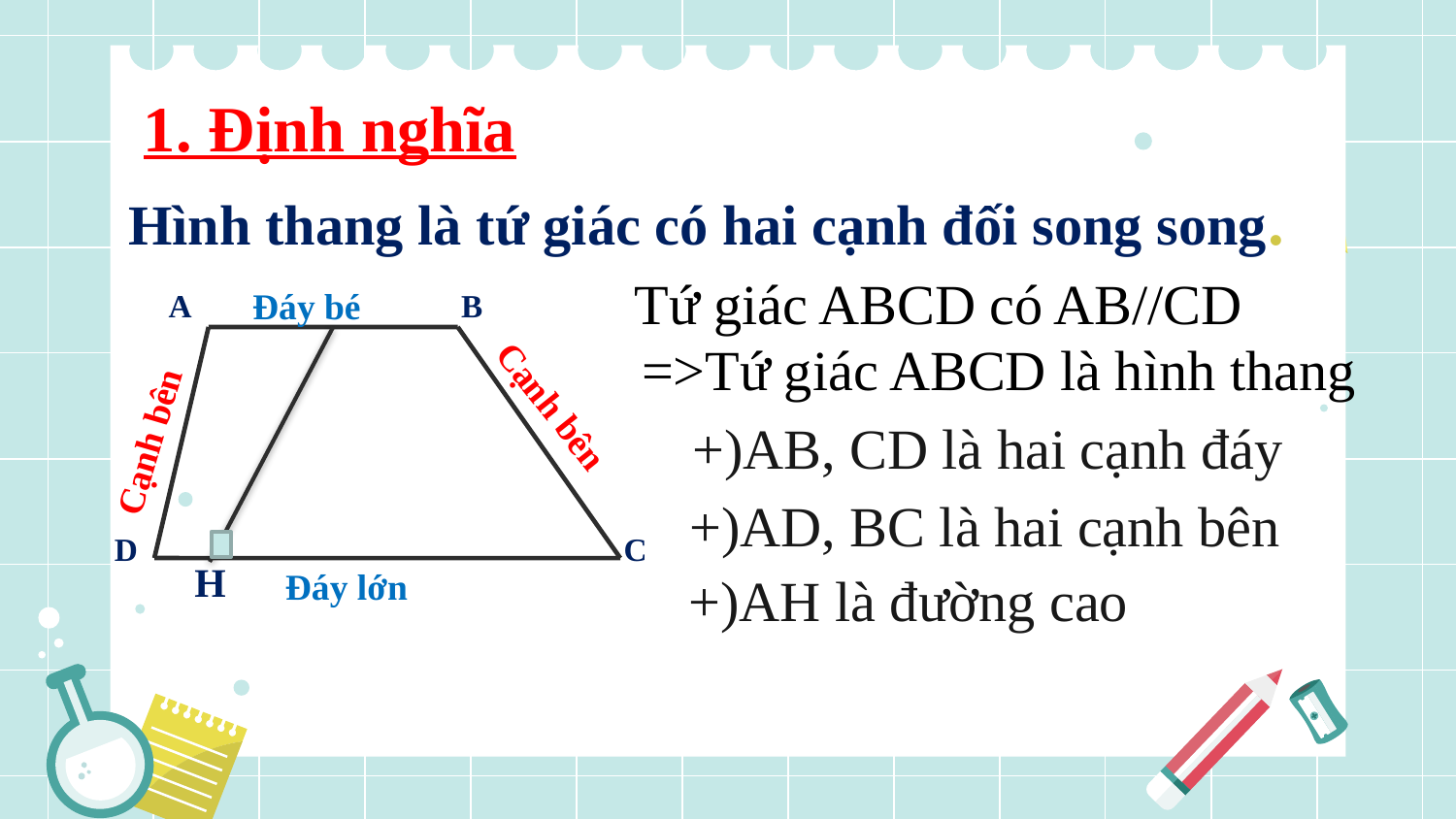

1. Định nghĩa
Hình thang là tứ giác có hai cạnh đối song song.
Tứ giác ABCD có AB//CD
Đáy bé
A
B

D
C

=>Tứ giác ABCD là hình thang
Cạnh bên
+)AB, CD là hai cạnh đáy
Cạnh bên
+)AD, BC là hai cạnh bên

H
Đáy lớn
+)AH là đường cao